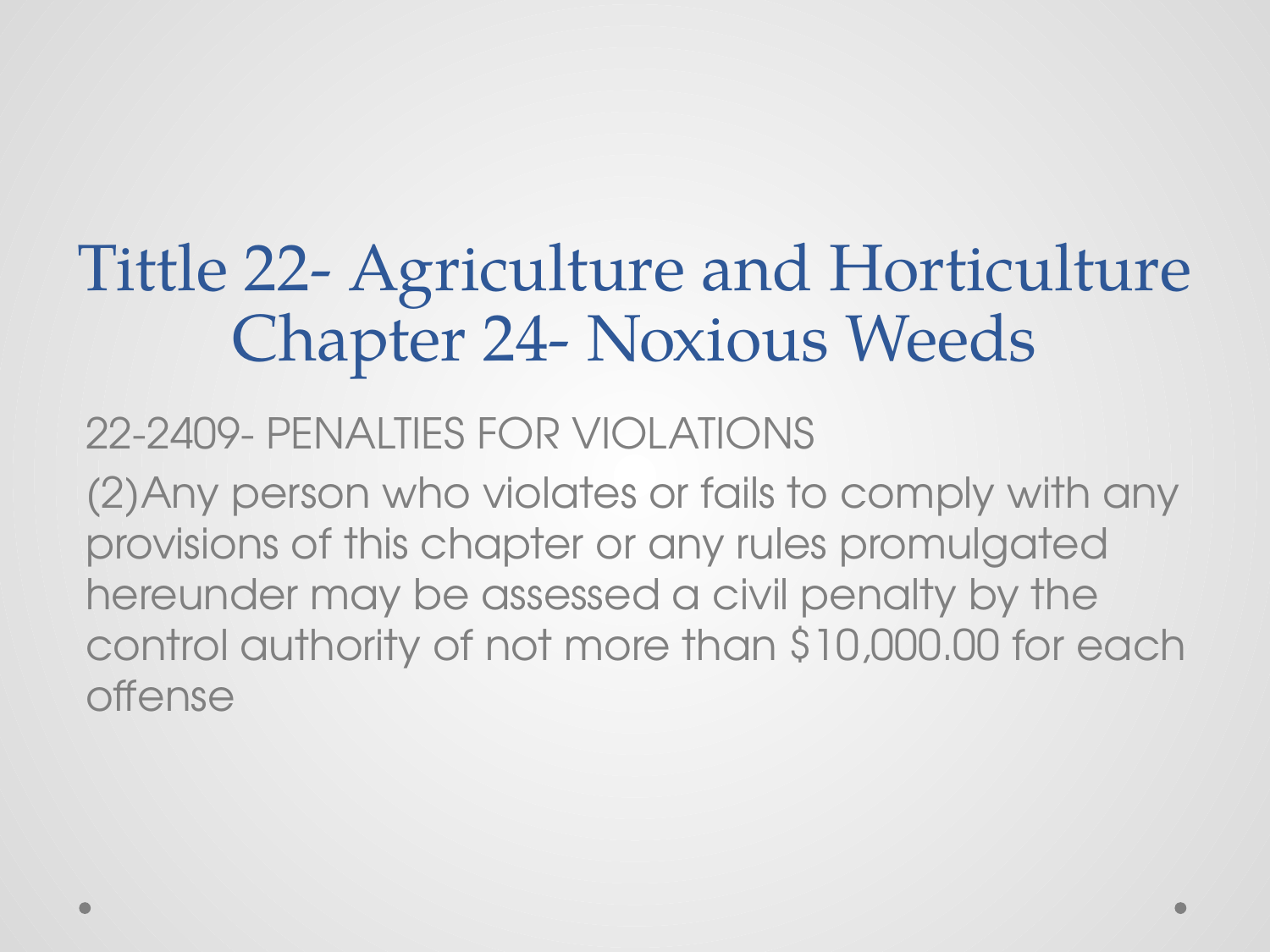

# Tittle 22- Agriculture and Horticulture Chapter 24- Noxious Weeds

22-2409- PENALTIES FOR VIOLATIONS
(2)Any person who violates or fails to comply with any provisions of this chapter or any rules promulgated hereunder may be assessed a civil penalty by the control authority of not more than $10,000.00 for each offense